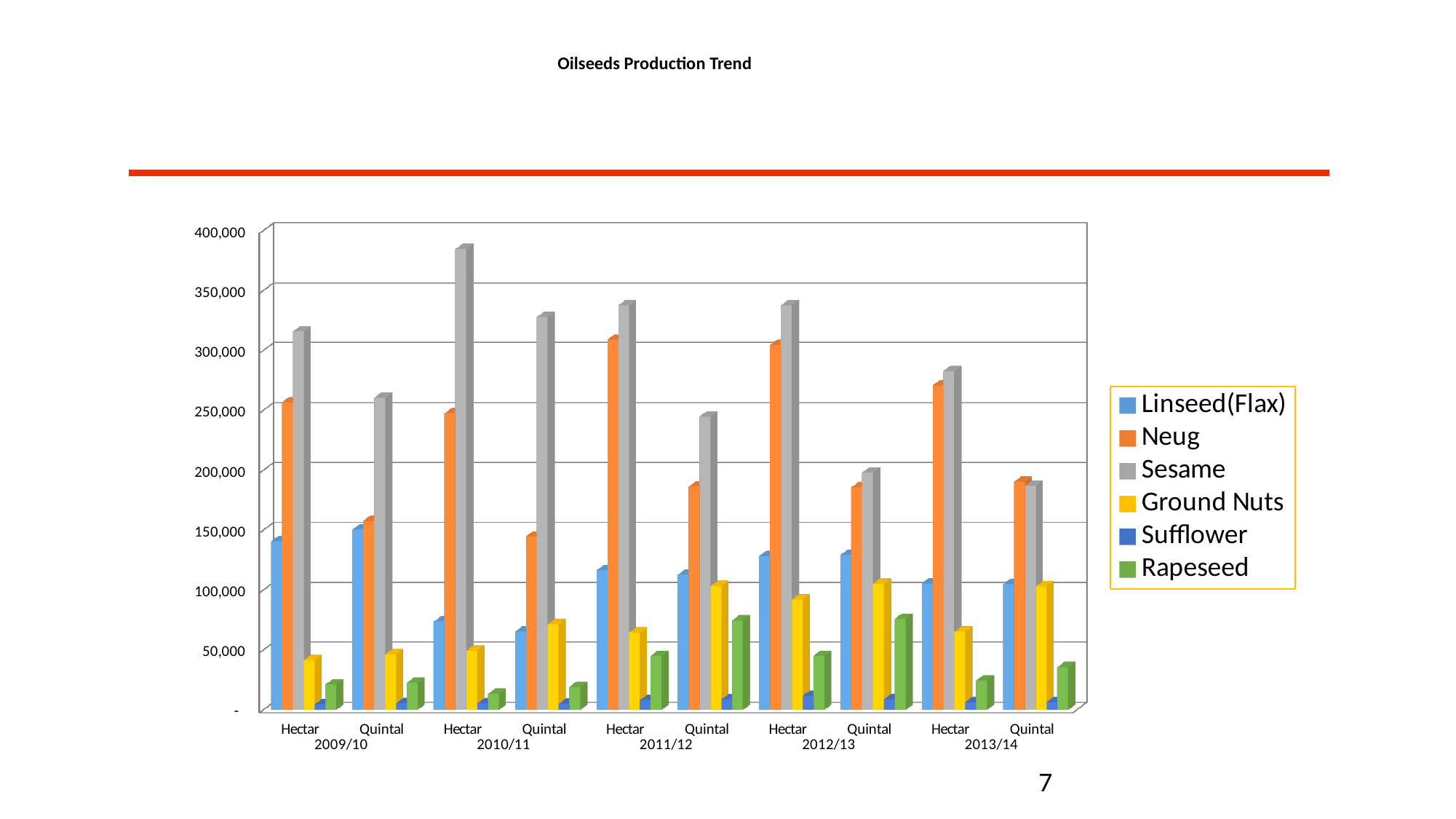

# Oilseeds Production Trend

[unsupported chart]

7